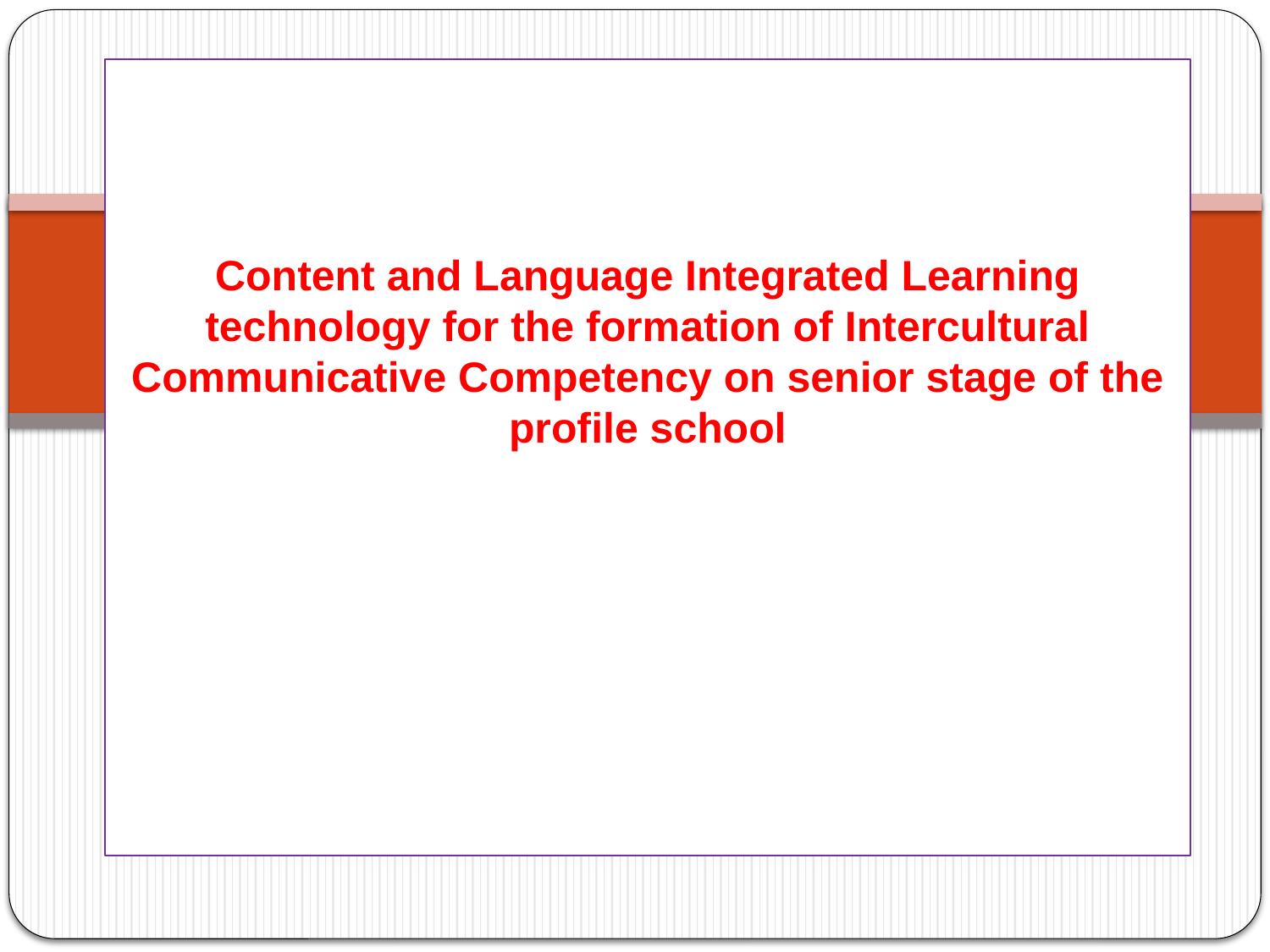

Content and Language Integrated Learning technology for the formation of Intercultural Communicative Competency on senior stage of the profile school